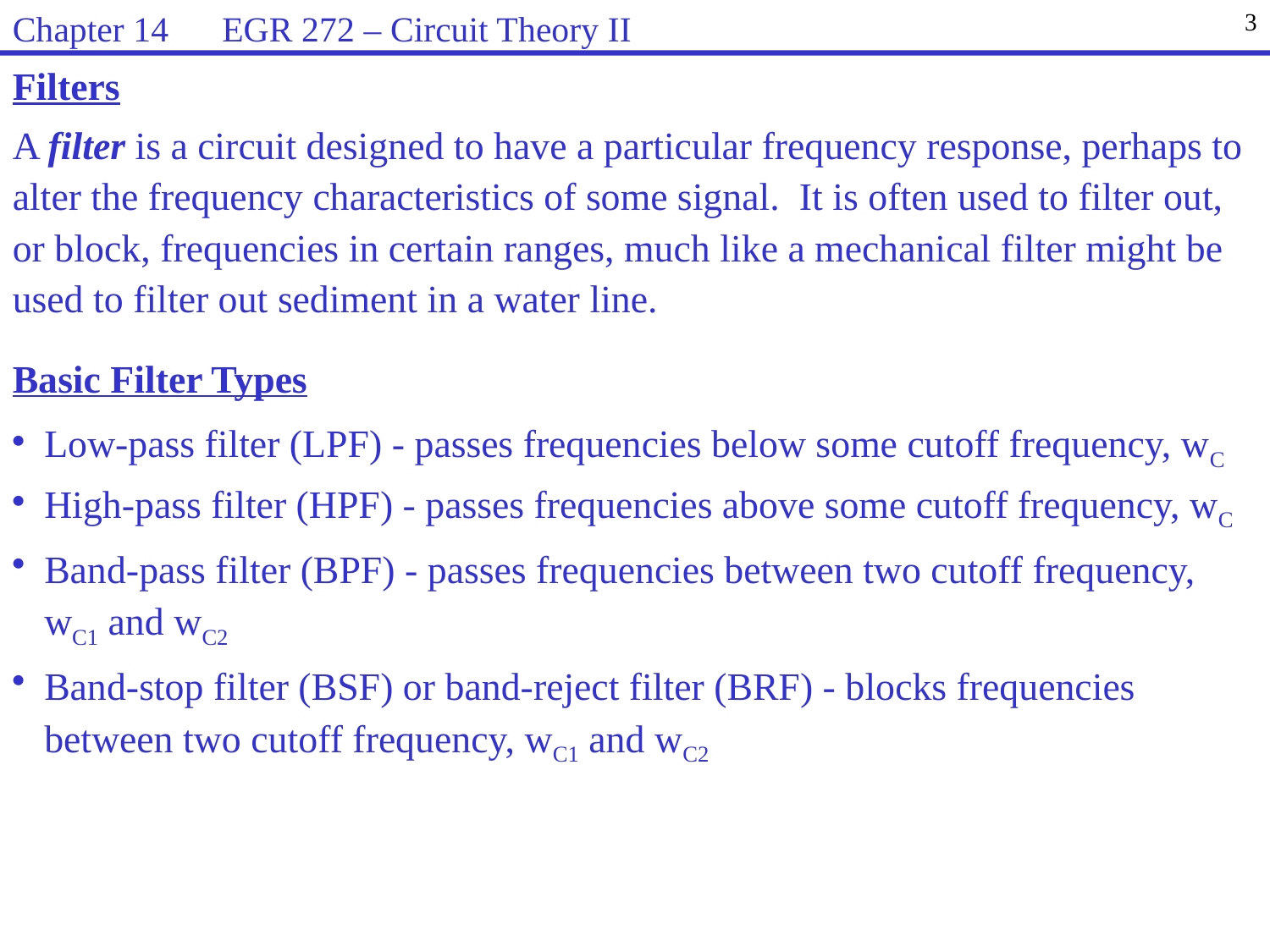

Chapter 14      EGR 272 – Circuit Theory II
3

Filters
A filter is a circuit designed to have a particular frequency response, perhaps to alter the frequency characteristics of some signal.  It is often used to filter out, or block, frequencies in certain ranges, much like a mechanical filter might be used to filter out sediment in a water line.

Basic Filter Types
Low-pass filter (LPF) - passes frequencies below some cutoff frequency, wC
High-pass filter (HPF) - passes frequencies above some cutoff frequency, wC
Band-pass filter (BPF) - passes frequencies between two cutoff frequency, wC1 and wC2
Band-stop filter (BSF) or band-reject filter (BRF) - blocks frequencies between two cutoff frequency, wC1 and wC2